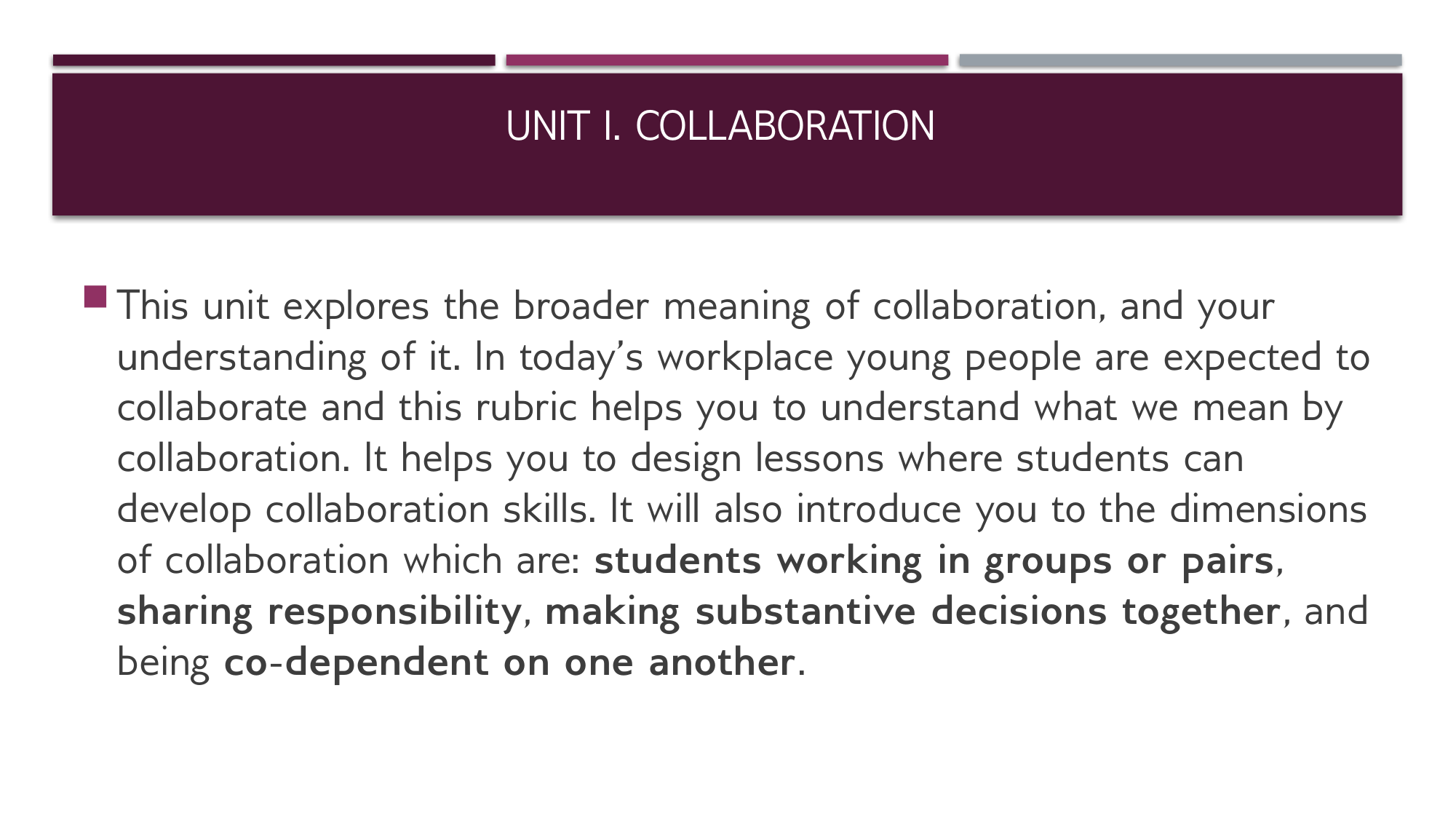

# Unit i. Collaboration
This unit explores the broader meaning of collaboration, and your understanding of it. In today’s workplace young people are expected to collaborate and this rubric helps you to understand what we mean by collaboration. It helps you to design lessons where students can develop collaboration skills. It will also introduce you to the dimensions of collaboration which are: students working in groups or pairs, sharing responsibility, making substantive decisions together, and being co-dependent on one another.